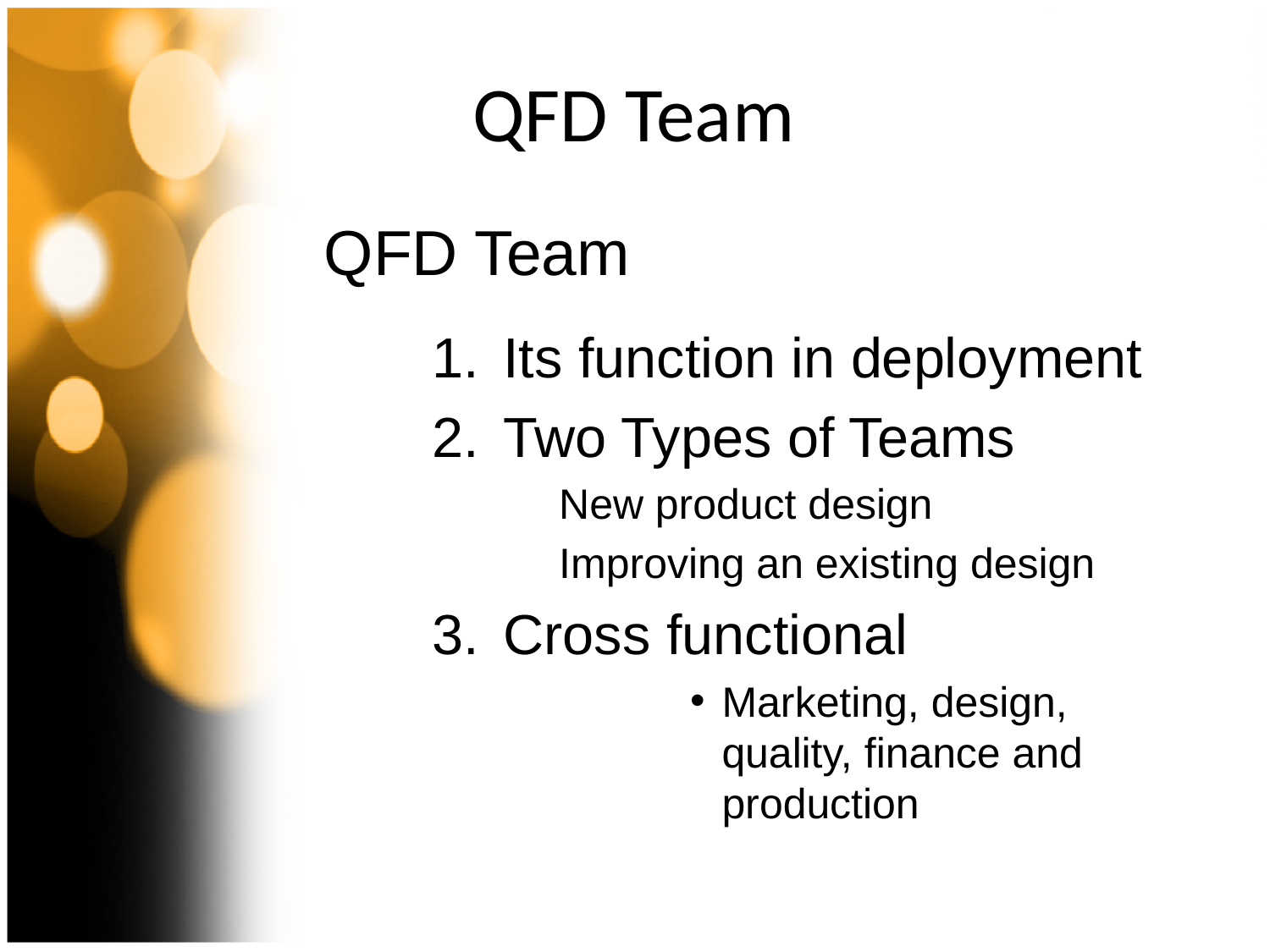

# QFD Team
QFD Team

Its function in deployment
Two Types of Teams
New product design
Improving an existing design
Cross functional
Marketing, design, quality, finance and production